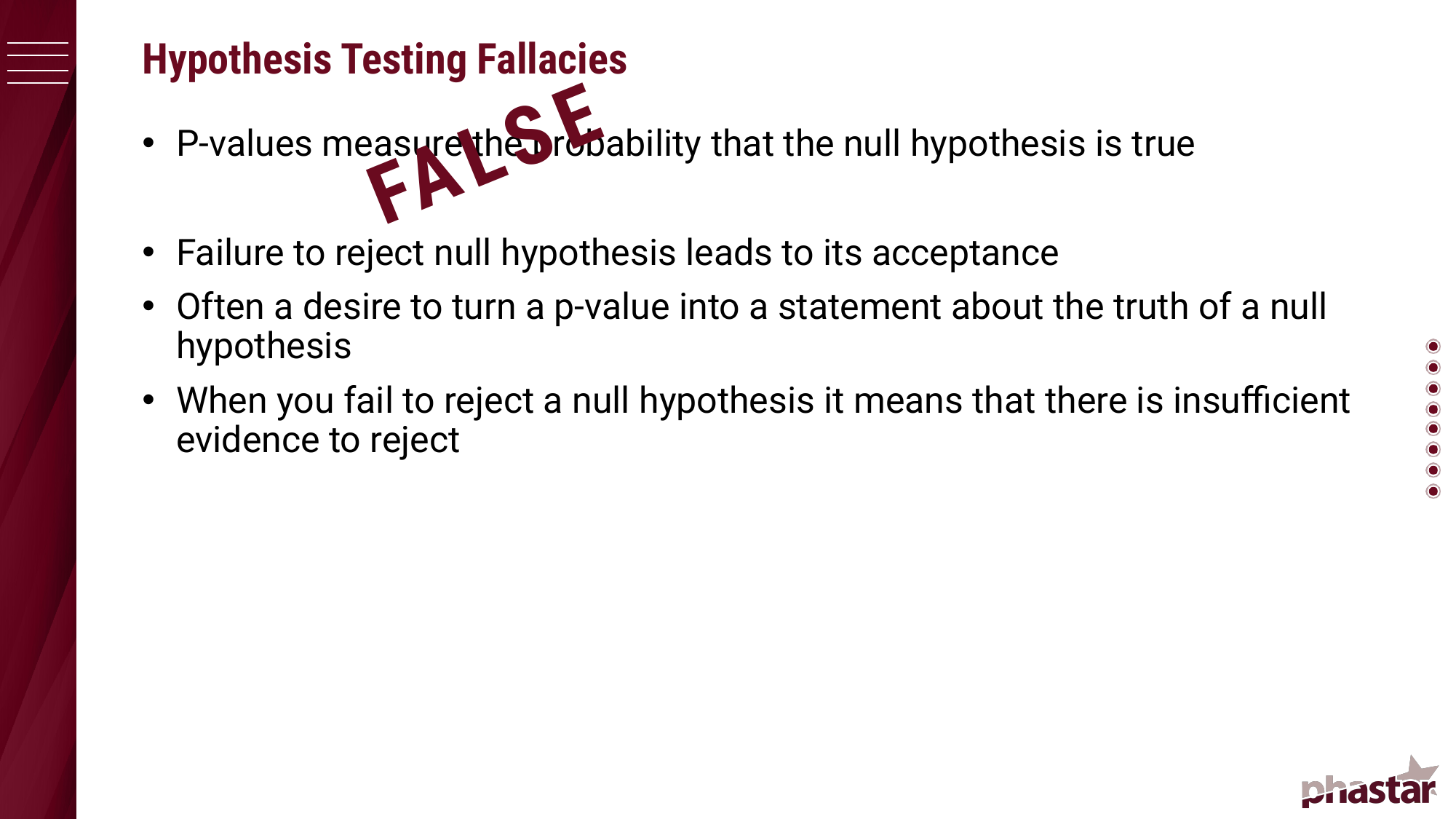

# Hypothesis Testing Fallacies
FALSE

P-values measure the probability that the null hypothesis is true

Failure to reject null hypothesis leads to its acceptance
Often a desire to turn a p-value into a statement about the truth of a null hypothesis
When you fail to reject a null hypothesis it means that there is insufficient evidence to reject